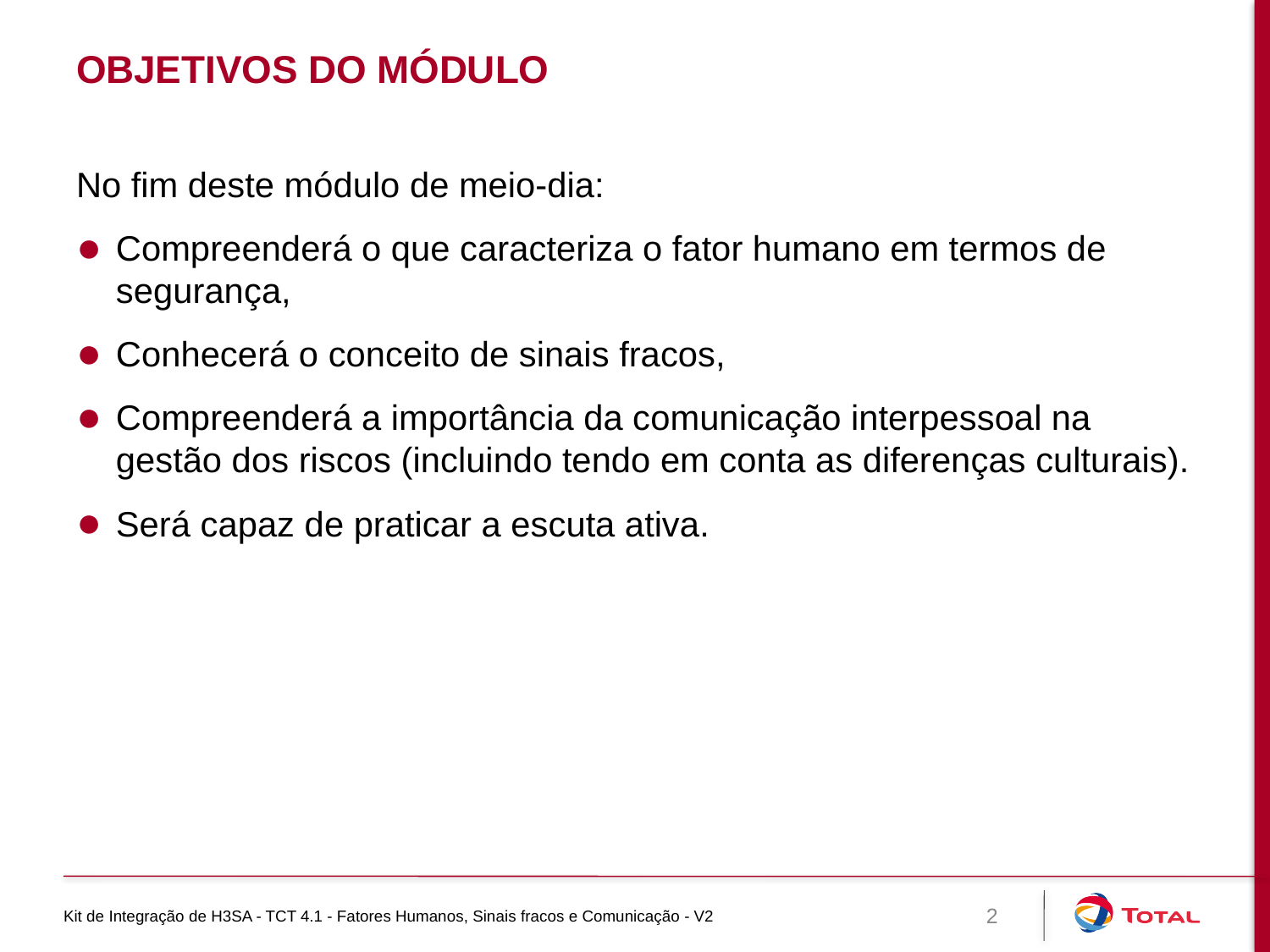

# Objetivos do módulo
No fim deste módulo de meio-dia:
Compreenderá o que caracteriza o fator humano em termos de segurança,
Conhecerá o conceito de sinais fracos,
Compreenderá a importância da comunicação interpessoal na gestão dos riscos (incluindo tendo em conta as diferenças culturais).
Será capaz de praticar a escuta ativa.
Kit de Integração de H3SA - TCT 4.1 - Fatores Humanos, Sinais fracos e Comunicação - V2
2